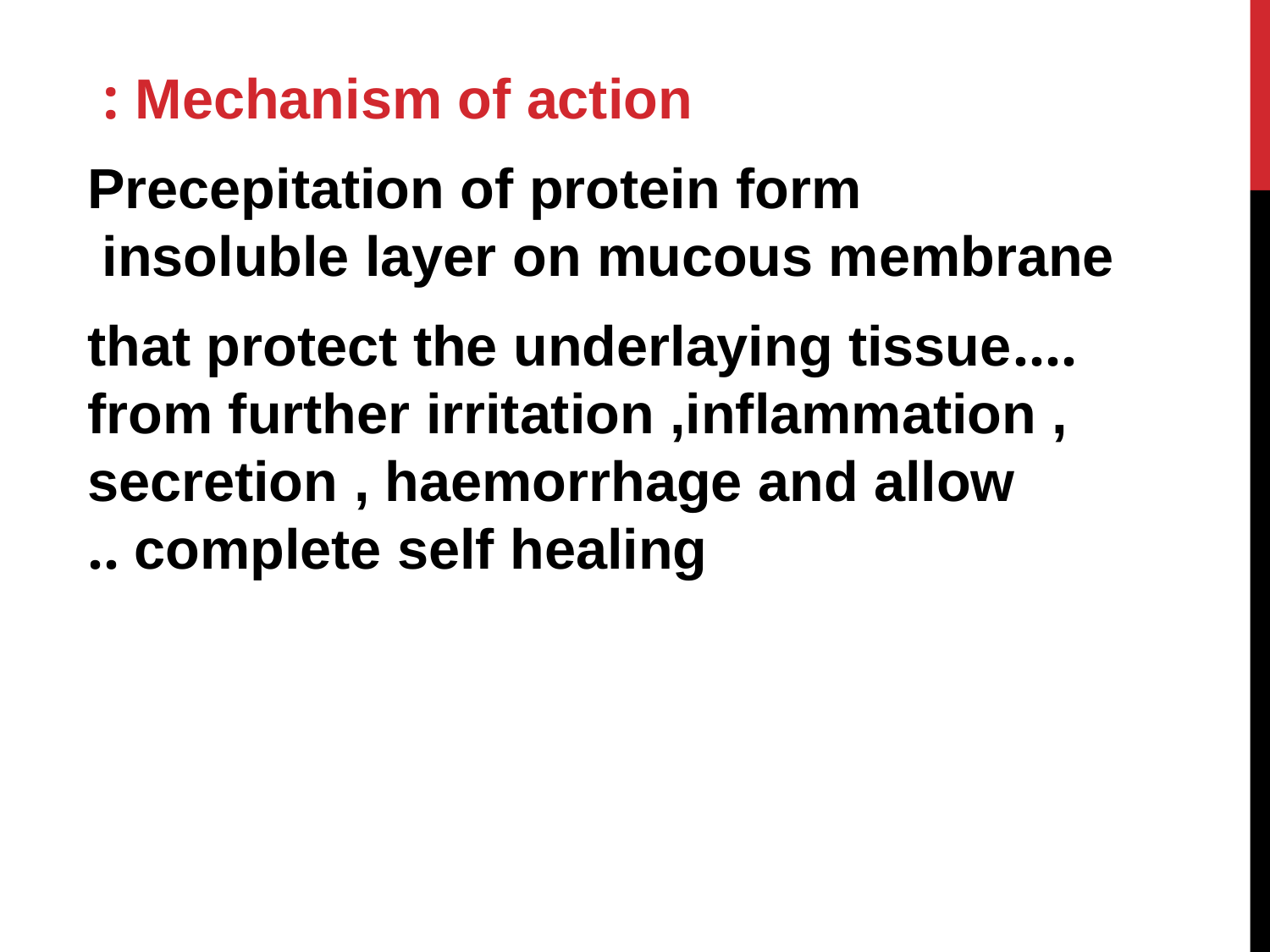

Mechanism of action :
Precepitation of protein form insoluble layer on mucous membrane
….that protect the underlaying tissue from further irritation ,inflammation , secretion , haemorrhage and allow complete self healing ..